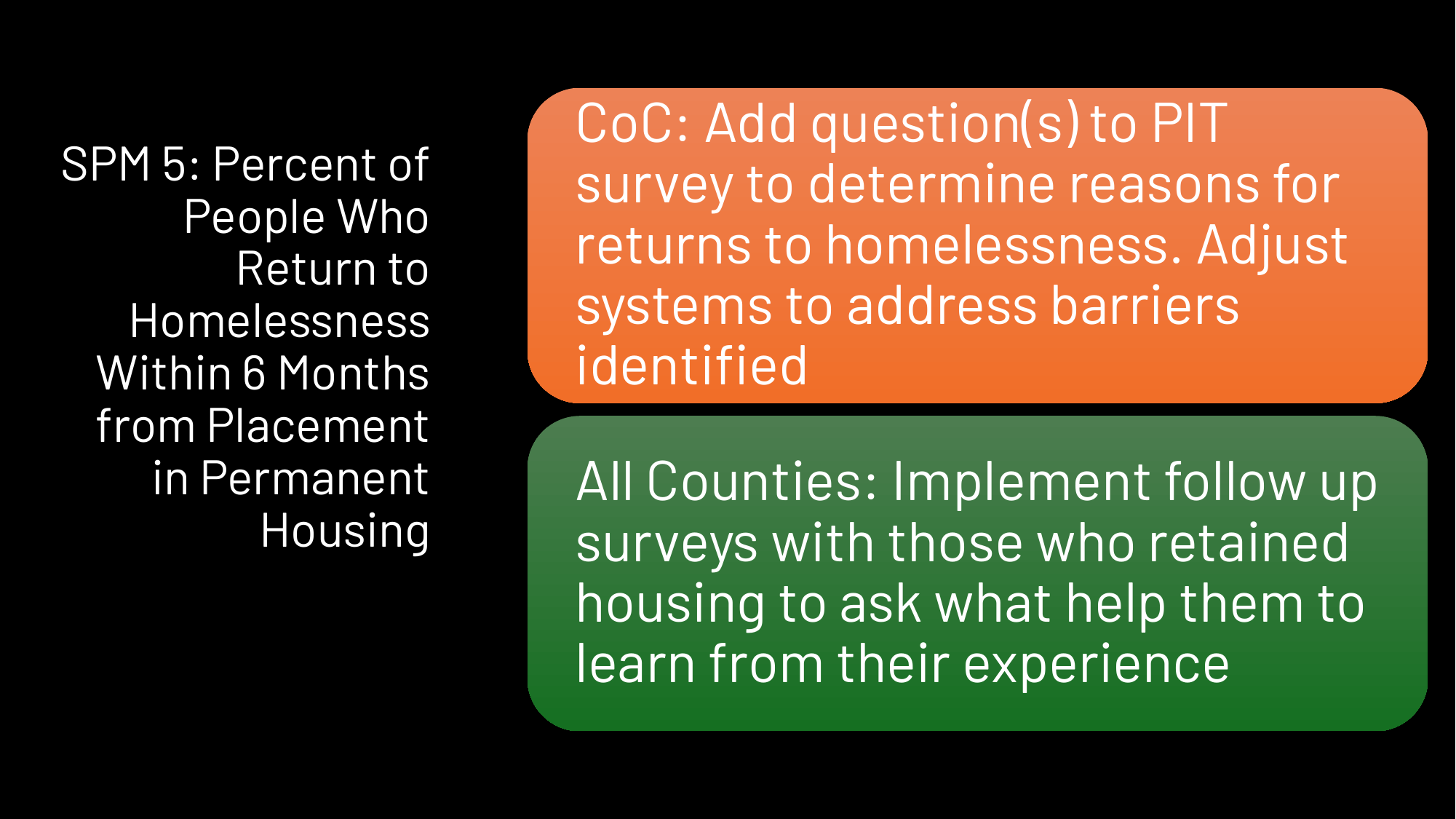

CoC: Add question(s) to PIT survey to determine reasons for returns to homelessness. Adjust systems to address barriers identified
All Counties: Implement follow up surveys with those who retained housing to ask what help them to learn from their experience
# SPM 5: Percent of People Who Return to Homelessness Within 6 Months from Placement in Permanent Housing